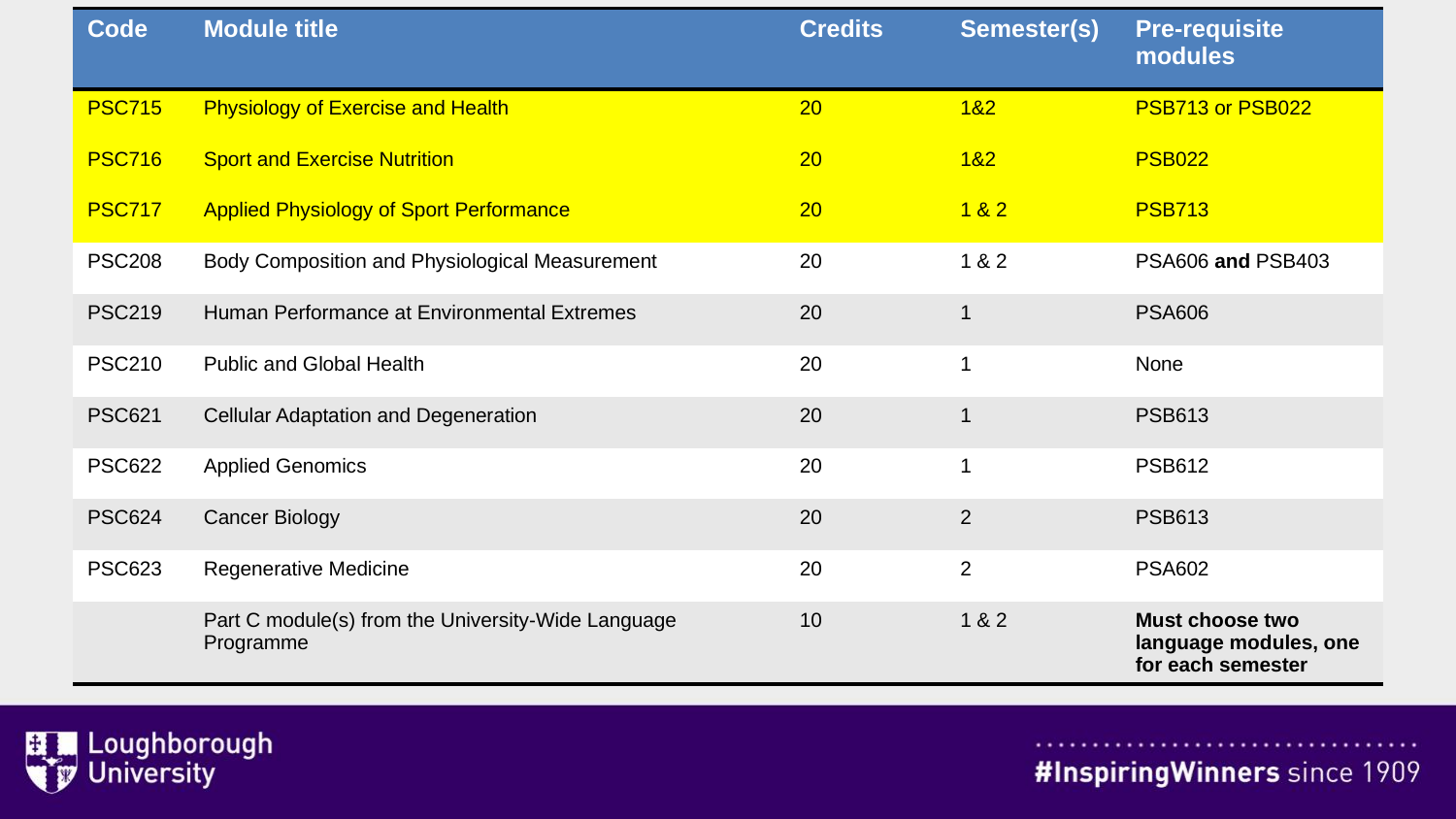

| Code | Module title | Credits | Semester(s) | Pre-requisite modules |
| --- | --- | --- | --- | --- |
| PSC715 | Physiology of Exercise and Health | 20 | 1&2 | PSB713 or PSB022 |
| PSC716 | Sport and Exercise Nutrition | 20 | 1&2 | PSB022 |
| PSC717 | Applied Physiology of Sport Performance | 20 | 1 & 2 | PSB713 |
| PSC208 | Body Composition and Physiological Measurement | 20 | 1 & 2 | PSA606 and PSB403 |
| PSC219 | Human Performance at Environmental Extremes | 20 | 1 | PSA606 |
| PSC210 | Public and Global Health | 20 | 1 | None |
| PSC621 | Cellular Adaptation and Degeneration | 20 | 1 | PSB613 |
| PSC622 | Applied Genomics | 20 | 1 | PSB612 |
| PSC624 | Cancer Biology | 20 | 2 | PSB613 |
| PSC623 | Regenerative Medicine | 20 | 2 | PSA602 |
|  | Part C module(s) from the University-Wide Language Programme | 10 | 1 & 2 | Must choose two language modules, one for each semester |